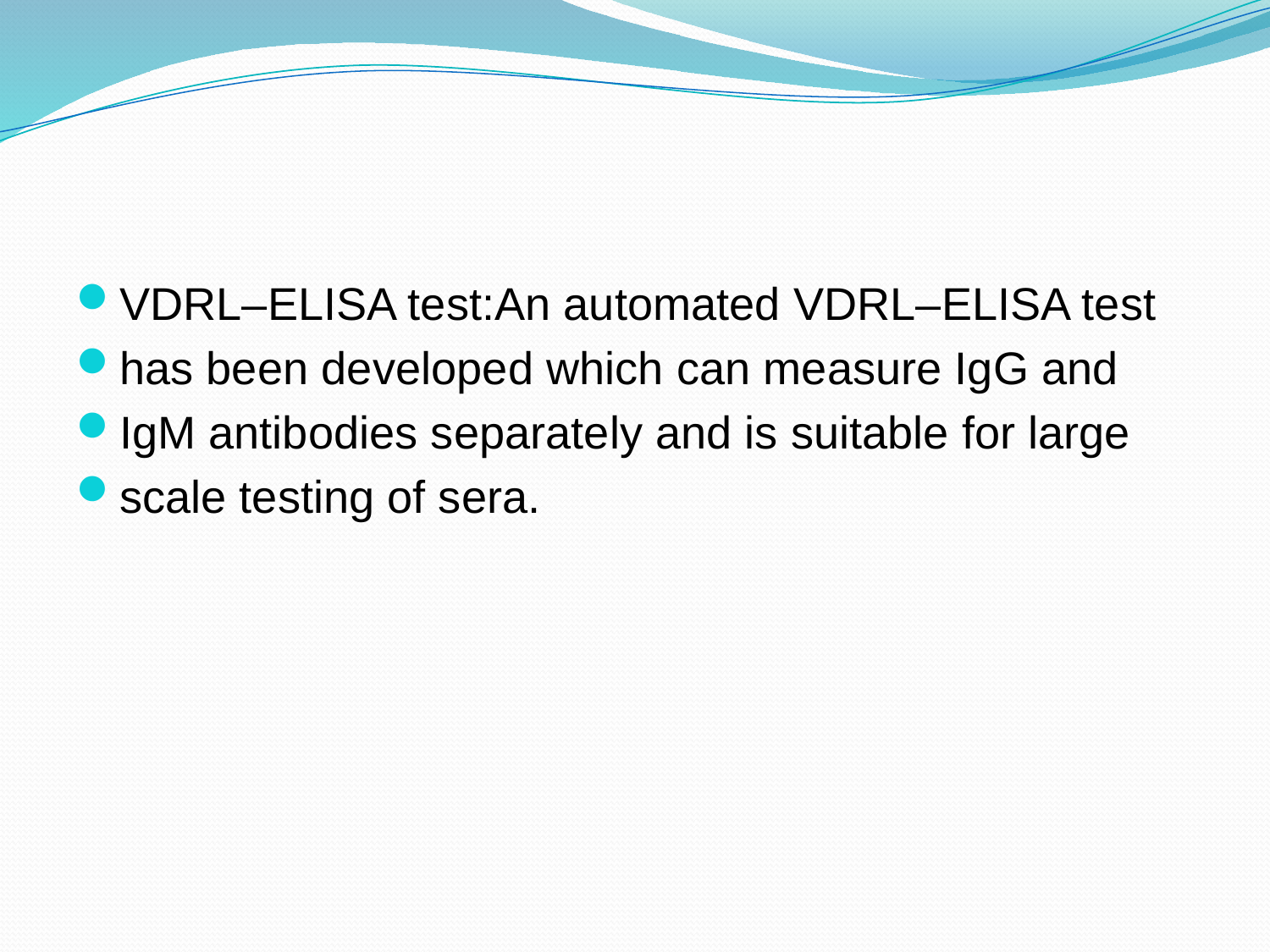

#
VDRL–ELISA test:An automated VDRL–ELISA test
has been developed which can measure IgG and
IgM antibodies separately and is suitable for large
scale testing of sera.